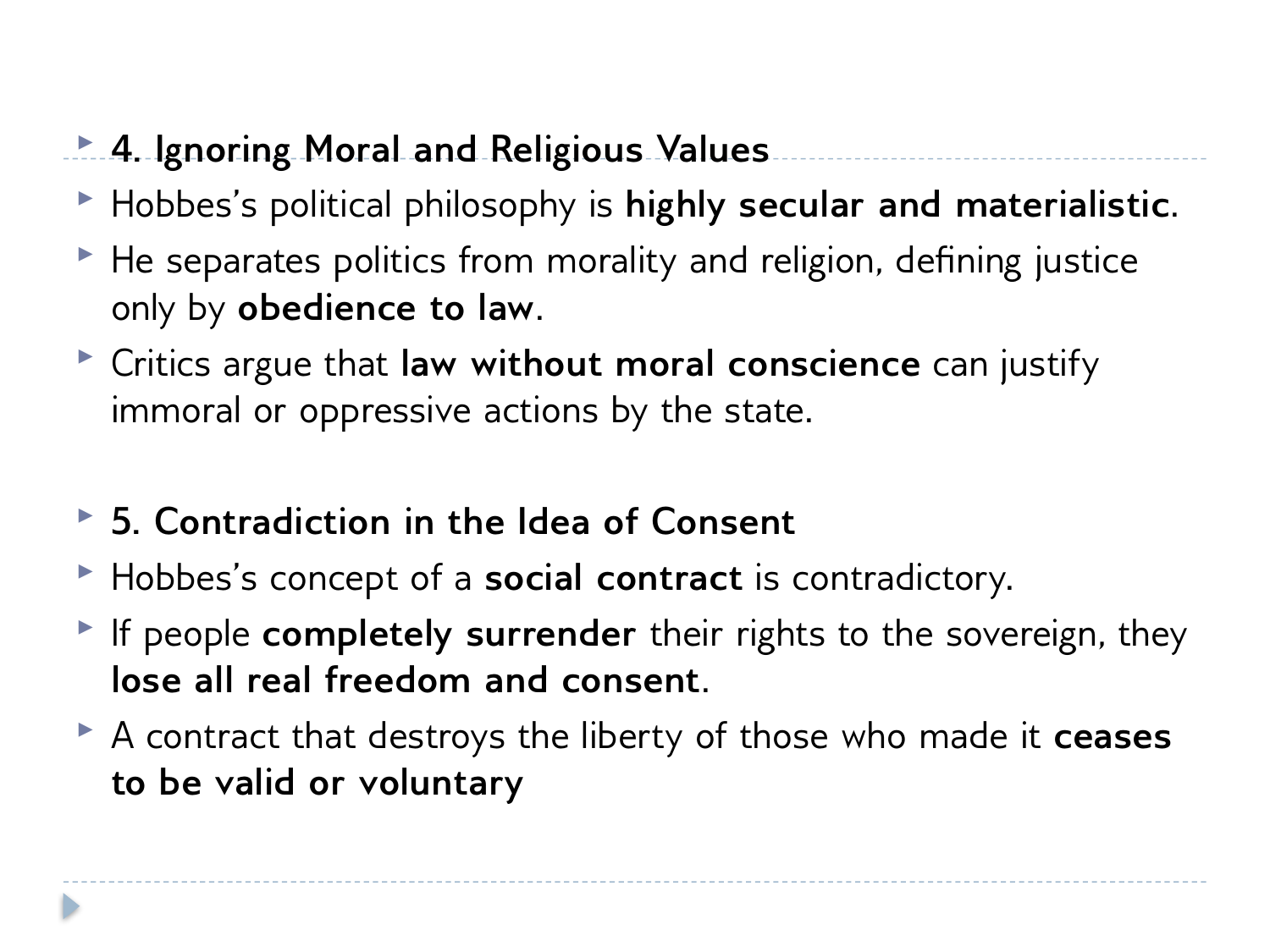

#
4. Ignoring Moral and Religious Values
Hobbes’s political philosophy is highly secular and materialistic.
He separates politics from morality and religion, defining justice only by obedience to law.
Critics argue that law without moral conscience can justify immoral or oppressive actions by the state.

5. Contradiction in the Idea of Consent
Hobbes’s concept of a social contract is contradictory.
If people completely surrender their rights to the sovereign, they lose all real freedom and consent.
A contract that destroys the liberty of those who made it ceases to be valid or voluntary